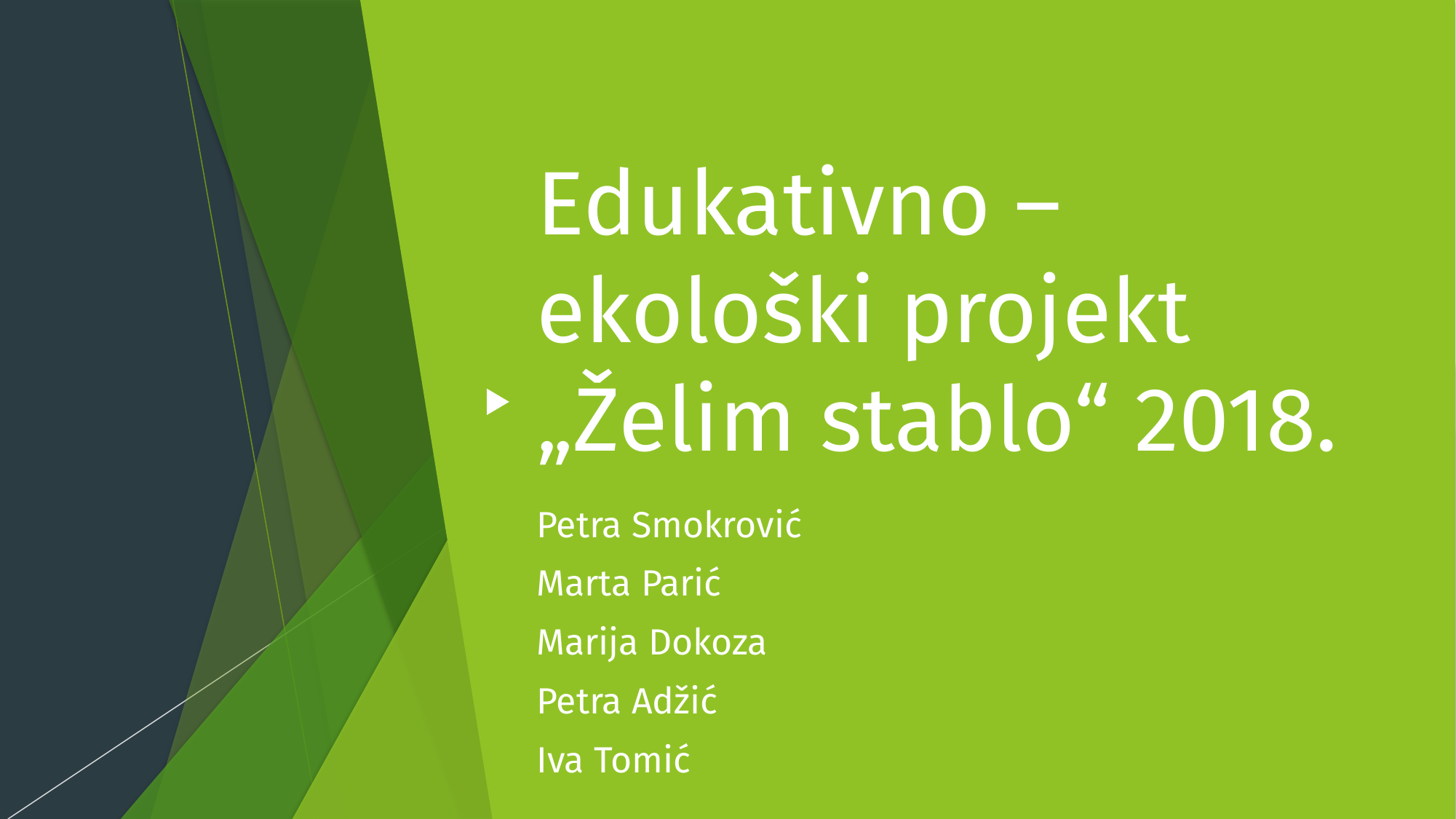

# Edukativno – ekološki projekt „Želim stablo“ 2018.

Petra Smokrović
Marta Parić
Marija Dokoza
Petra Adžić
Iva Tomić